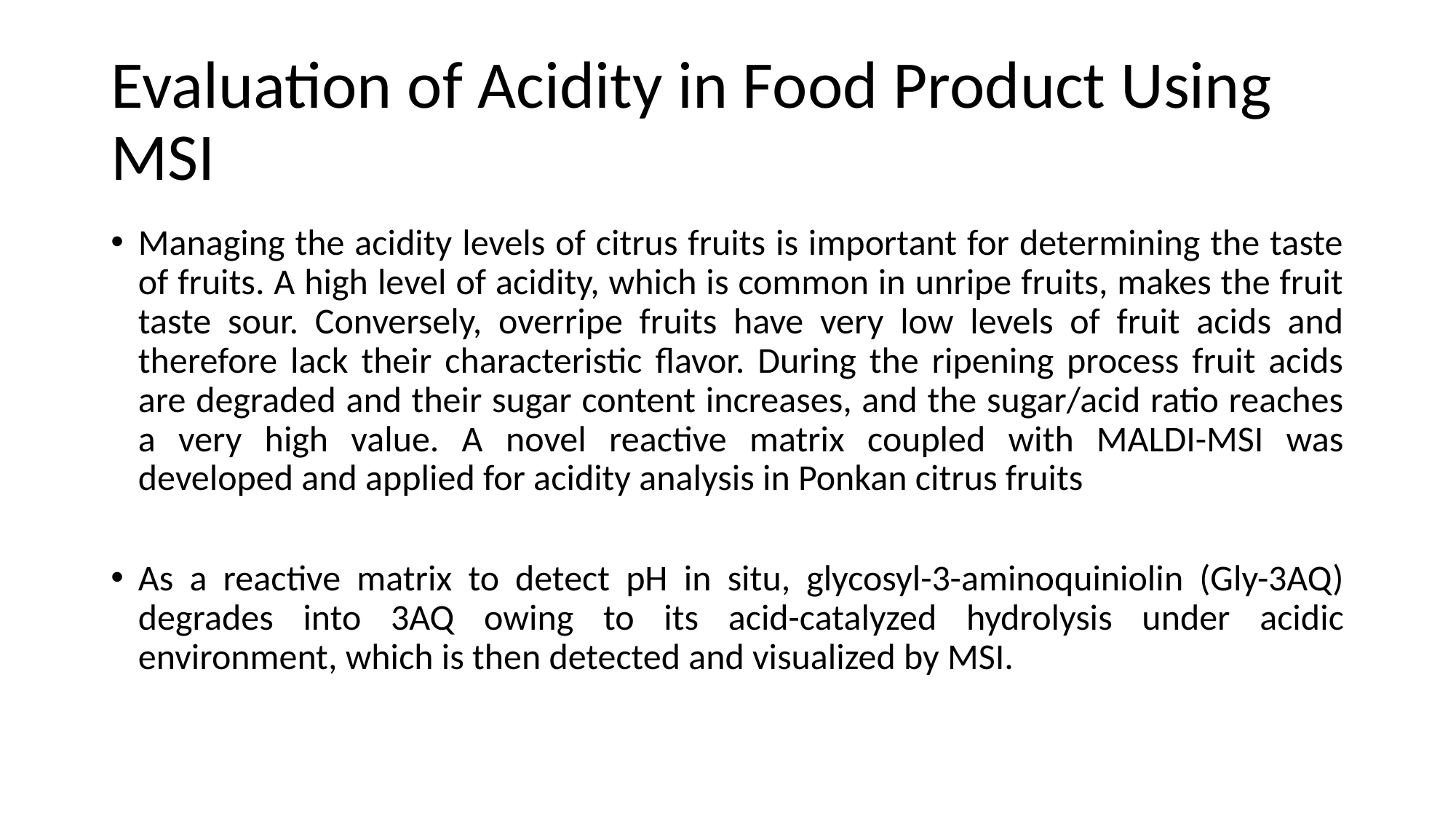

# Evaluation of Acidity in Food Product Using MSI
Managing the acidity levels of citrus fruits is important for determining the taste of fruits. A high level of acidity, which is common in unripe fruits, makes the fruit taste sour. Conversely, overripe fruits have very low levels of fruit acids and therefore lack their characteristic flavor. During the ripening process fruit acids are degraded and their sugar content increases, and the sugar/acid ratio reaches a very high value. A novel reactive matrix coupled with MALDI-MSI was developed and applied for acidity analysis in Ponkan citrus fruits
As a reactive matrix to detect pH in situ, glycosyl-3-aminoquiniolin (Gly-3AQ) degrades into 3AQ owing to its acid-catalyzed hydrolysis under acidic environment, which is then detected and visualized by MSI.